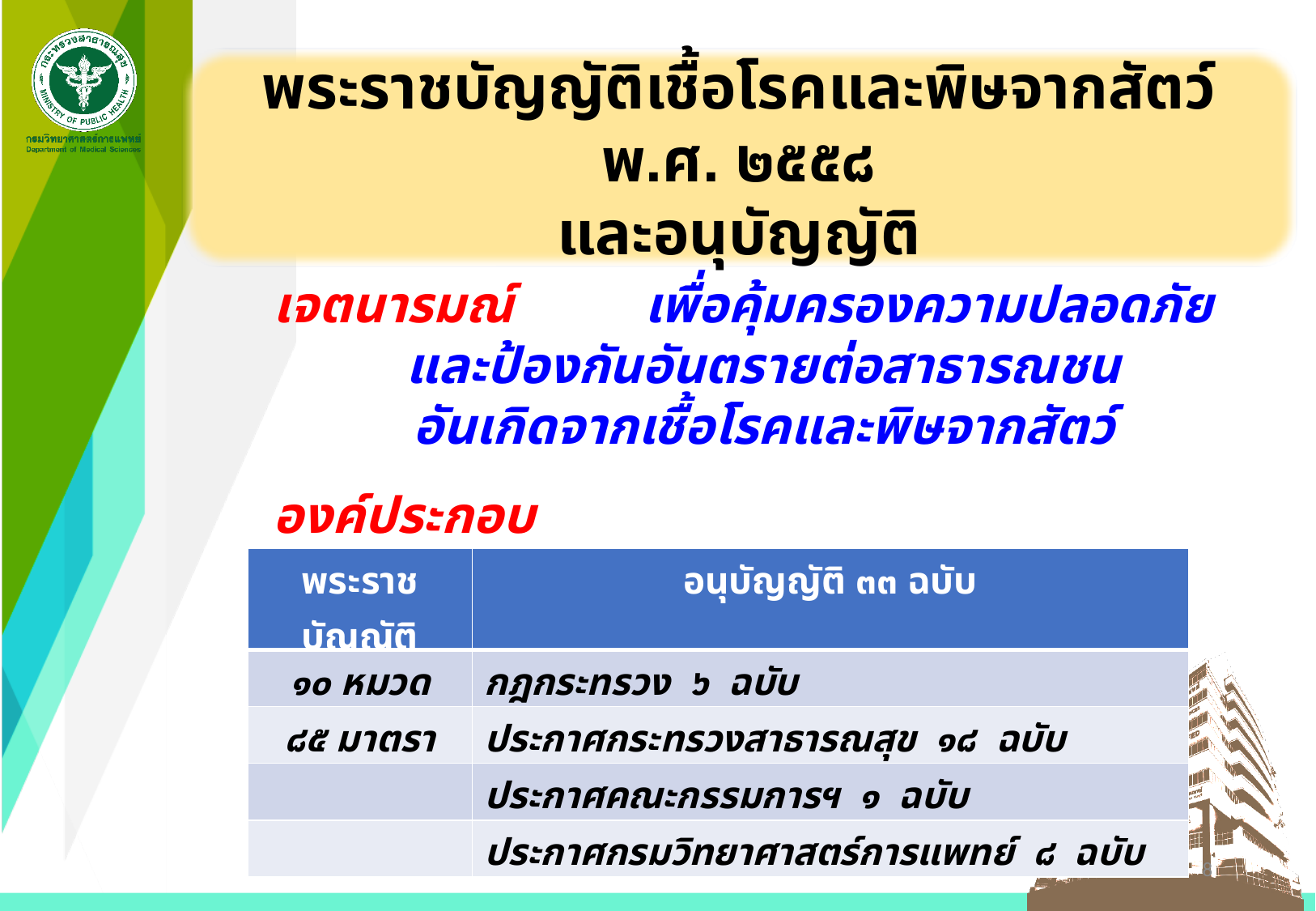

พระราชบัญญัติเชื้อโรคและพิษจากสัตว์ พ.ศ. ๒๕๕๘
และอนุบัญญัติ
เจตนารมณ์          เพื่อคุ้มครองความปลอดภัย
และป้องกันอันตรายต่อสาธารณชน
อันเกิดจากเชื้อโรคและพิษจากสัตว์

องค์ประกอบ
| พระราชบัญญัติ | อนุบัญญัติ ๓๓ ฉบับ |
| --- | --- |
| ๑๐ หมวด | กฎกระทรวง ๖ ฉบับ |
| ๘๕ มาตรา | ประกาศกระทรวงสาธารณสุข ๑๘ ฉบับ |
|  | ประกาศคณะกรรมการฯ ๑ ฉบับ |
|  | ประกาศกรมวิทยาศาสตร์การแพทย์ ๘ ฉบับ |
8